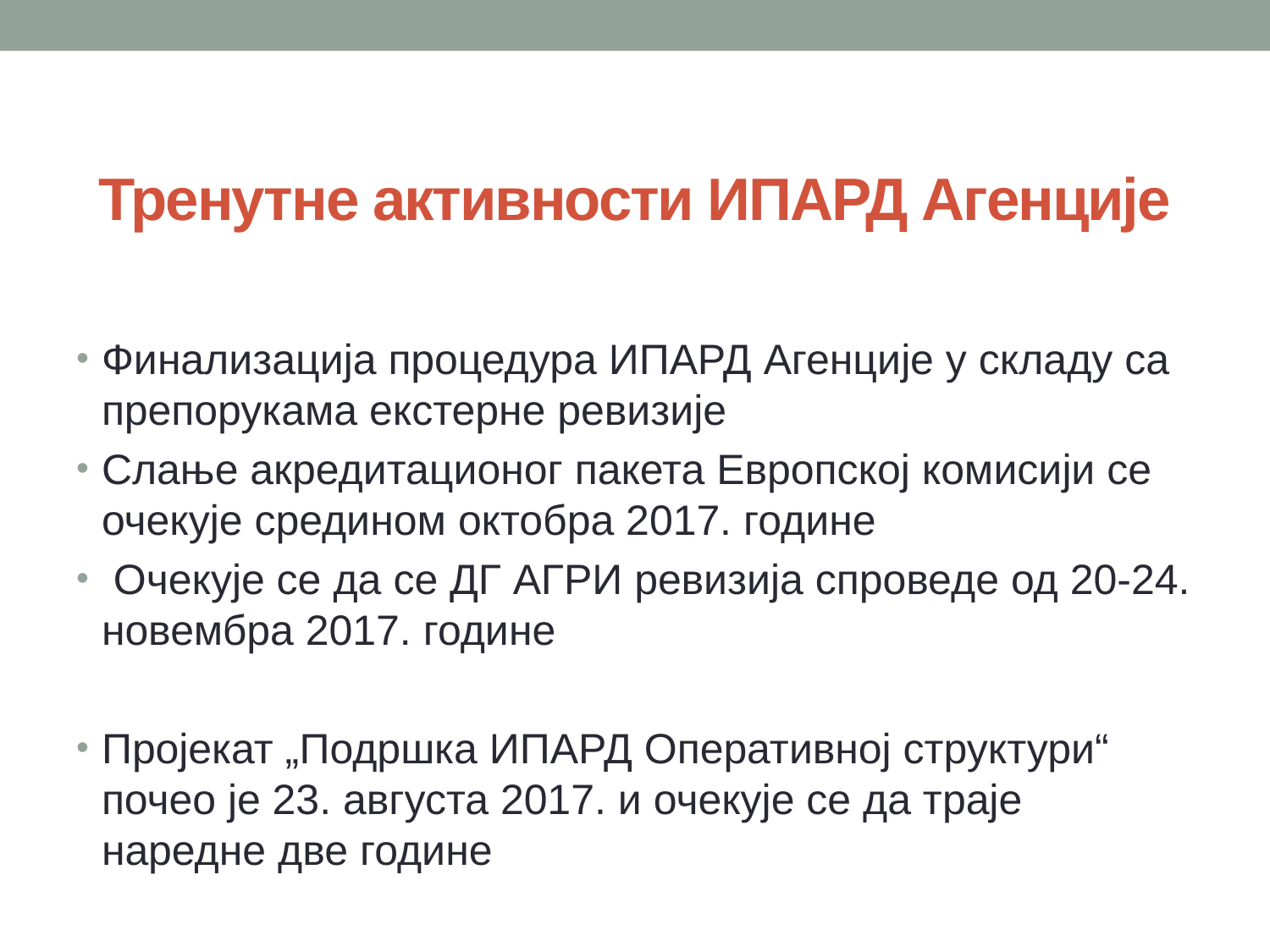

# Тренутне активности ИПАРД Агенције
Финализација процедура ИПАРД Агенције у складу са препорукама екстерне ревизије
Слање акредитационог пакета Европској комисији се очекује средином октобра 2017. године
 Очекује се да се ДГ АГРИ ревизија спроведе од 20-24. новембра 2017. године

Пројекат „Подршка ИПАРД Оперативној структури“ почео је 23. августа 2017. и очекује се да траје наредне две године